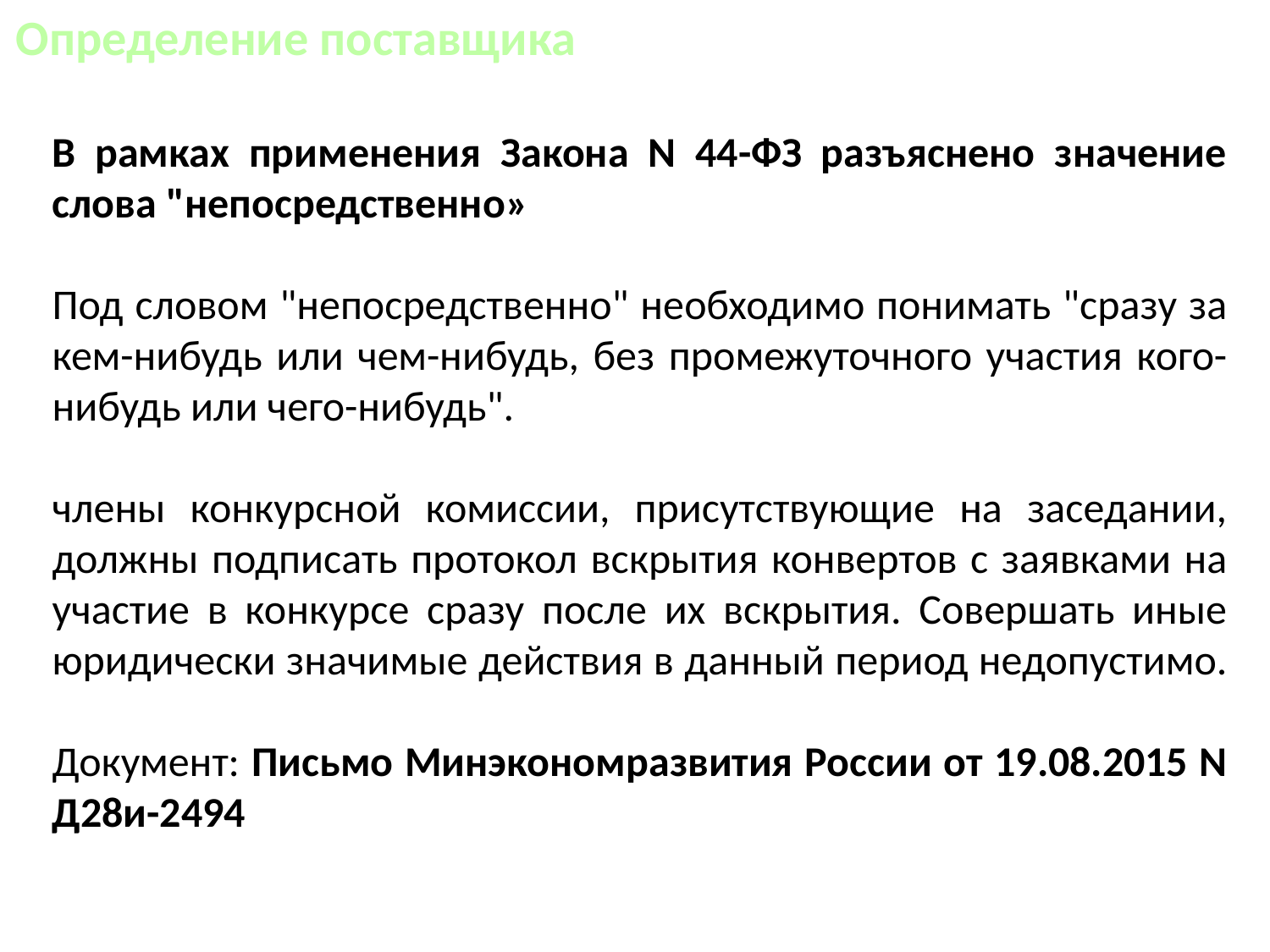

Определение поставщика
В рамках применения Закона N 44-ФЗ разъяснено значение слова "непосредственно»
Под словом "непосредственно" необходимо понимать "сразу за кем-нибудь или чем-нибудь, без промежуточного участия кого-нибудь или чего-нибудь".
члены конкурсной комиссии, присутствующие на заседании, должны подписать протокол вскрытия конвертов с заявками на участие в конкурсе сразу после их вскрытия. Совершать иные юридически значимые действия в данный период недопустимо.
Документ: Письмо Минэкономразвития России от 19.08.2015 N Д28и-2494